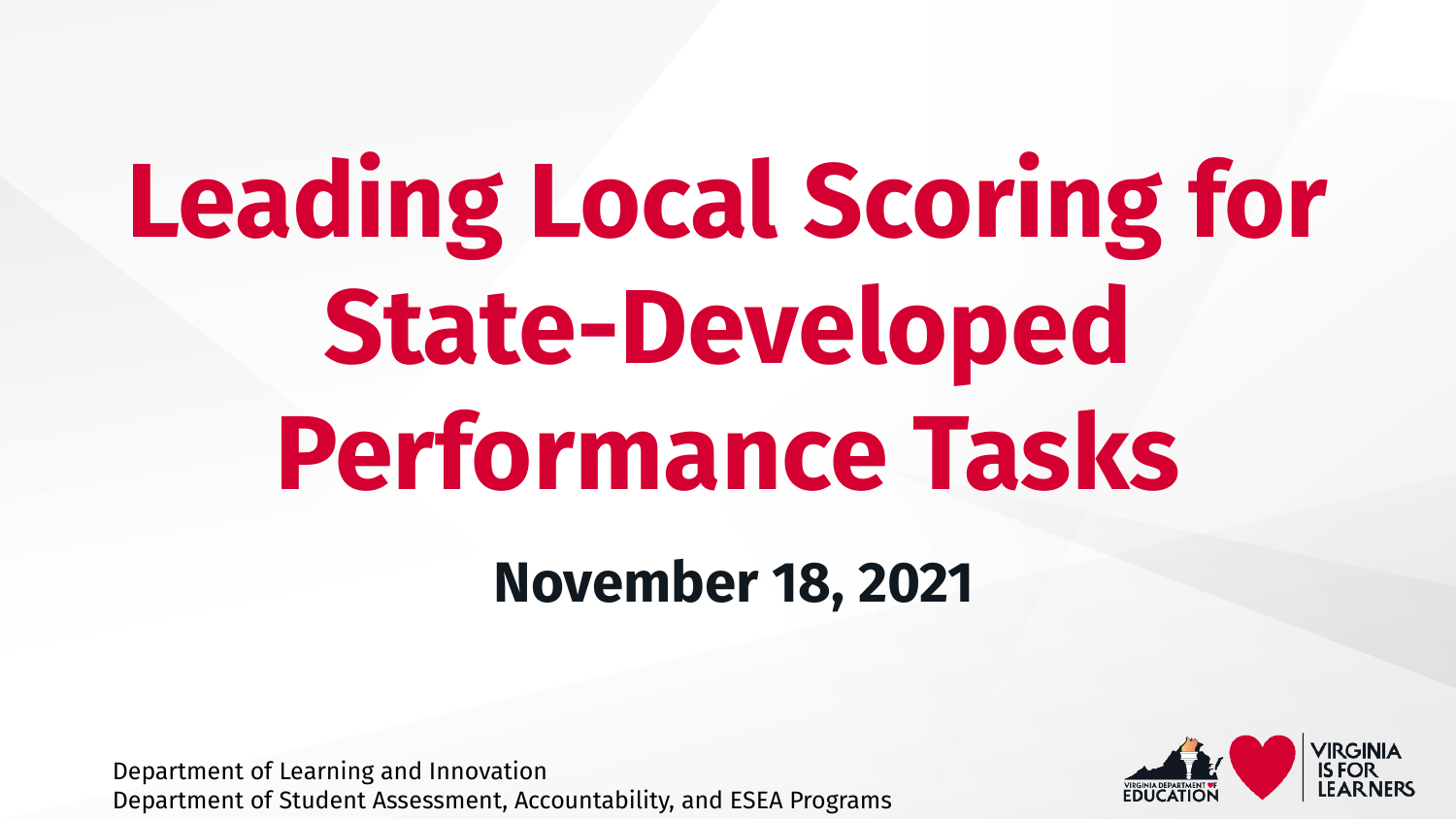

# Leading Local Scoring for State-Developed Performance Tasks
November 18, 2021